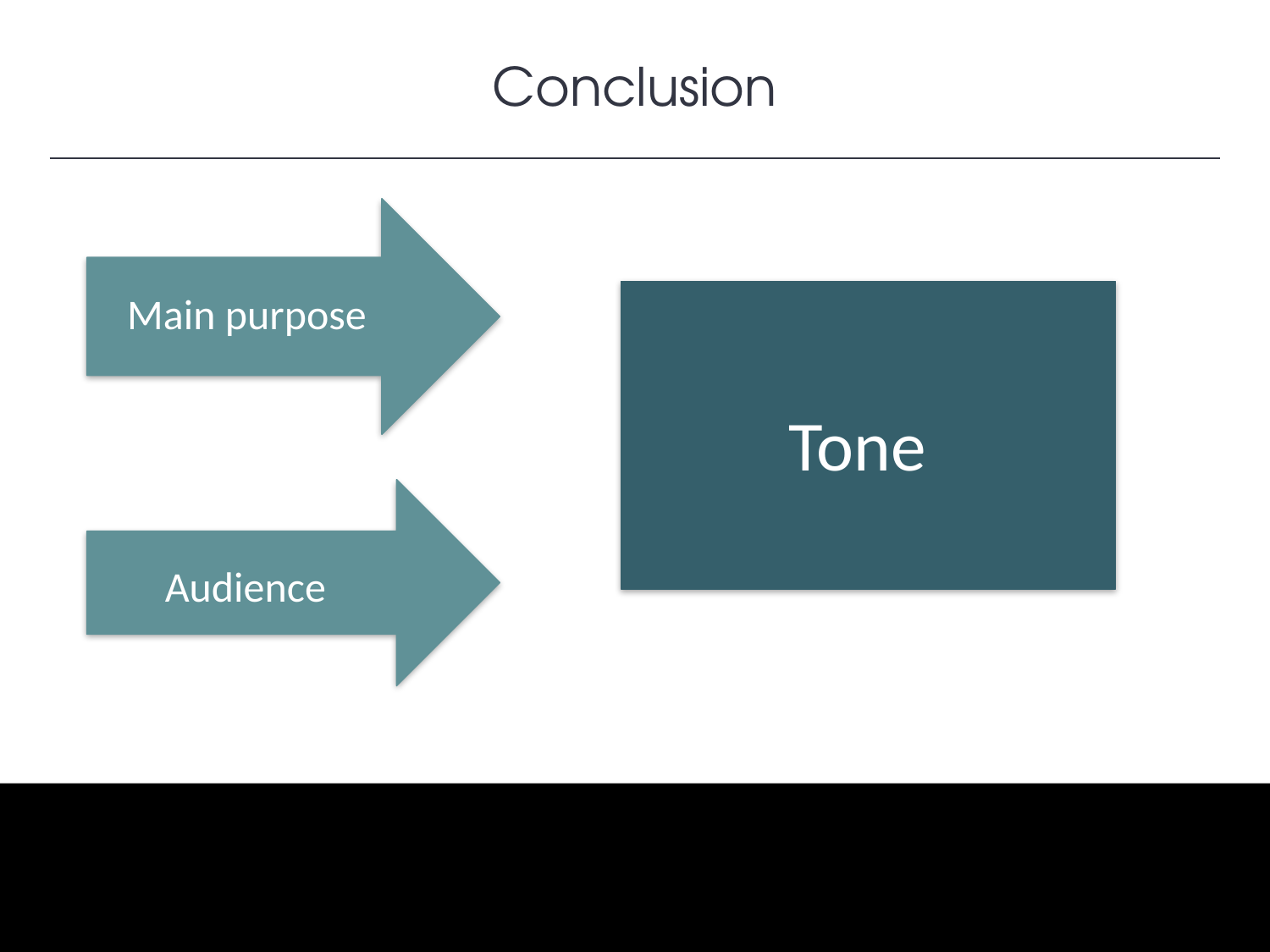

Conclusion
HAWKES LEARNING

Main purpose

Tone

Audience
Video Games